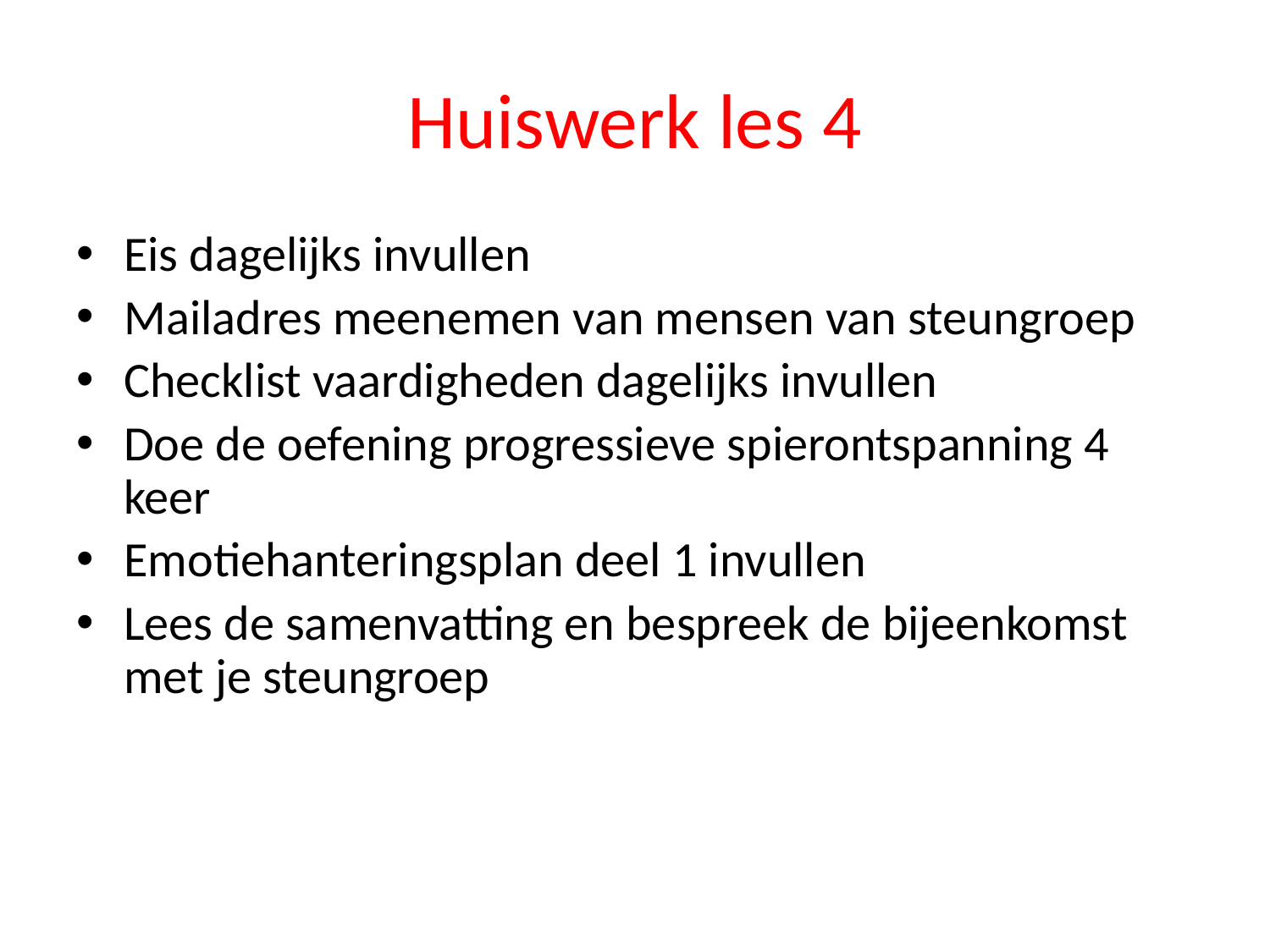

# Huiswerk les 4
Eis dagelijks invullen
Mailadres meenemen van mensen van steungroep
Checklist vaardigheden dagelijks invullen
Doe de oefening progressieve spierontspanning 4 keer
Emotiehanteringsplan deel 1 invullen
Lees de samenvatting en bespreek de bijeenkomst met je steungroep